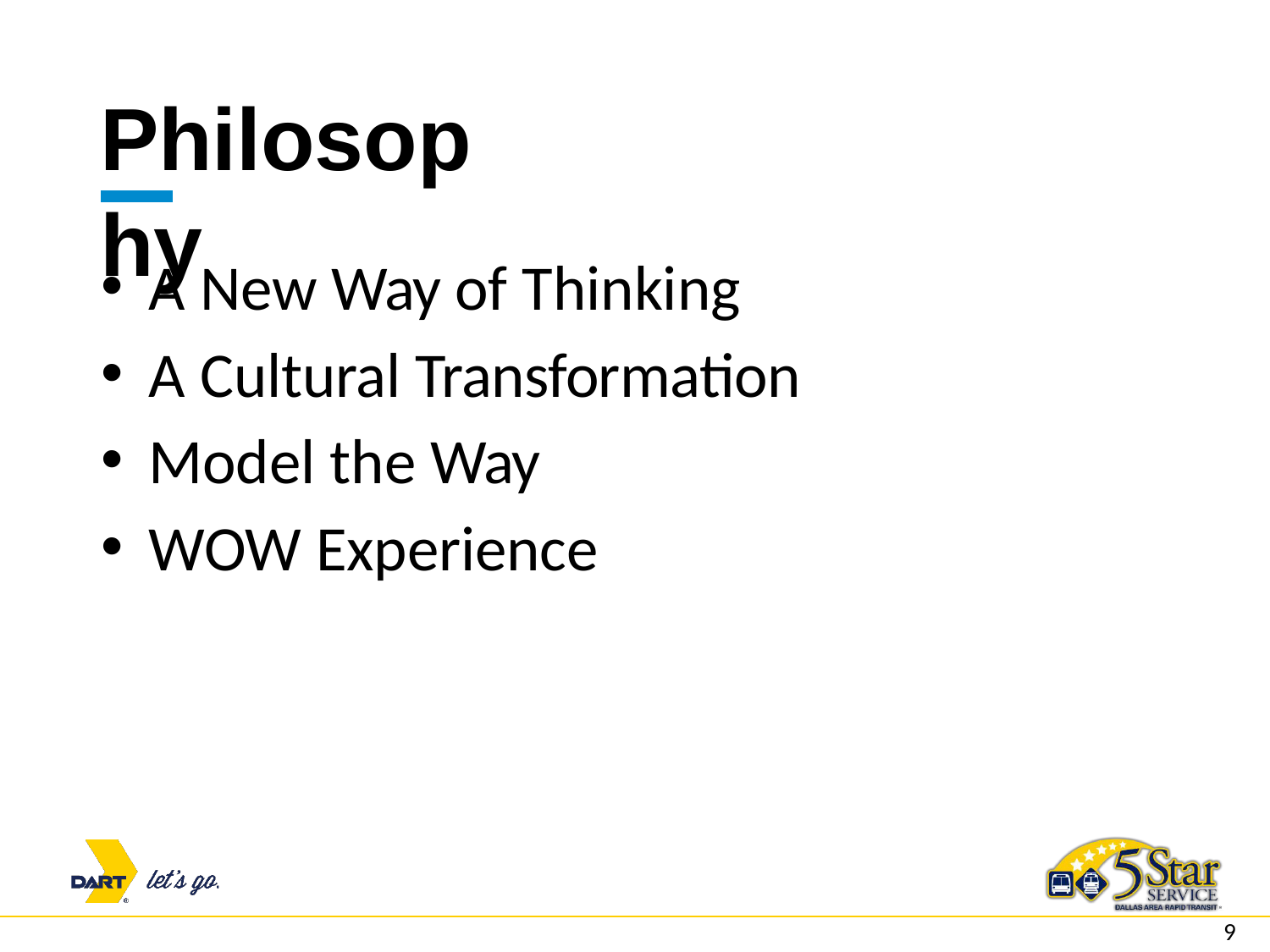

# Philosophy
A New Way of Thinking
A Cultural Transformation
Model the Way
WOW Experience

9